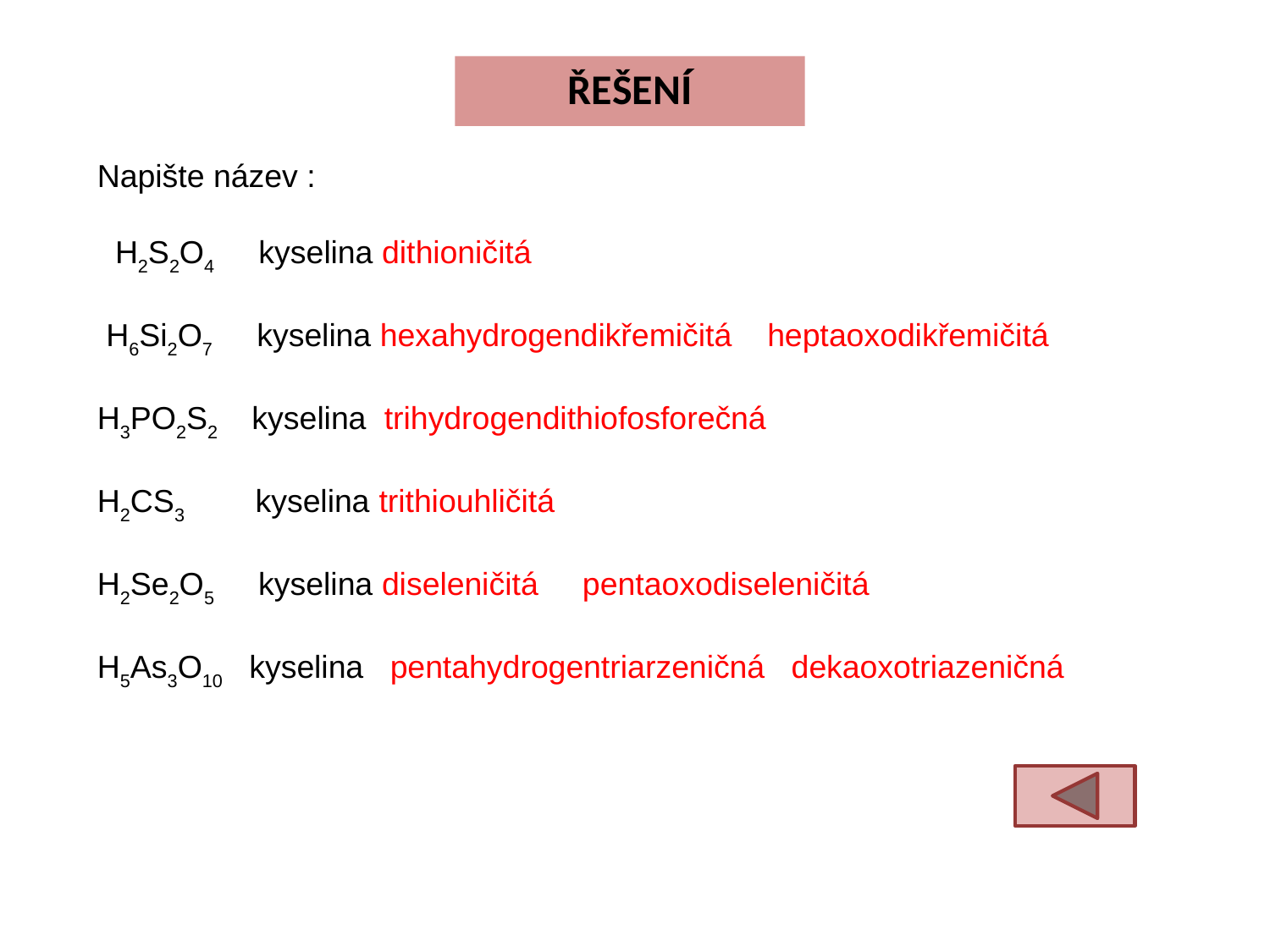

ŘEŠENÍ
Napište název :

  H2S2O4     kyselina dithioničitá

 H6Si2O7     kyselina hexahydrogendikřemičitá    heptaoxodikřemičitá

H3PO2S2      kyselina  trihydrogendithiofosforečná

H2CS3        kyselina trithiouhličitá

H2Se2O5     kyselina diseleničitá     pentaoxodiseleničitá

H5As3O10   kyselina   pentahydrogentriarzeničná   dekaoxotriazeničná